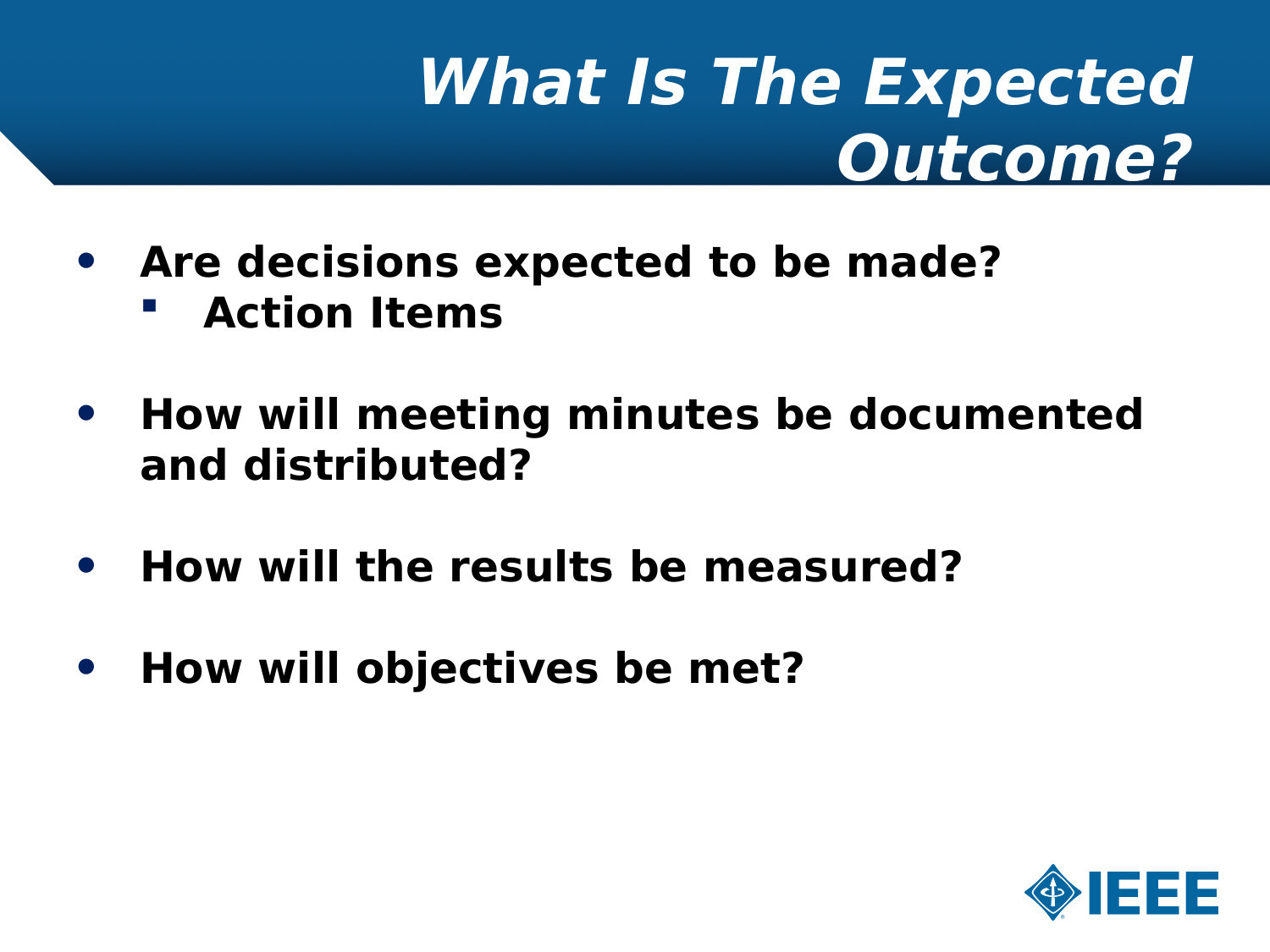

# What Is The Expected Outcome?
Are decisions expected to be made?
Action Items

How will meeting minutes be documented and distributed?

How will the results be measured?

How will objectives be met?